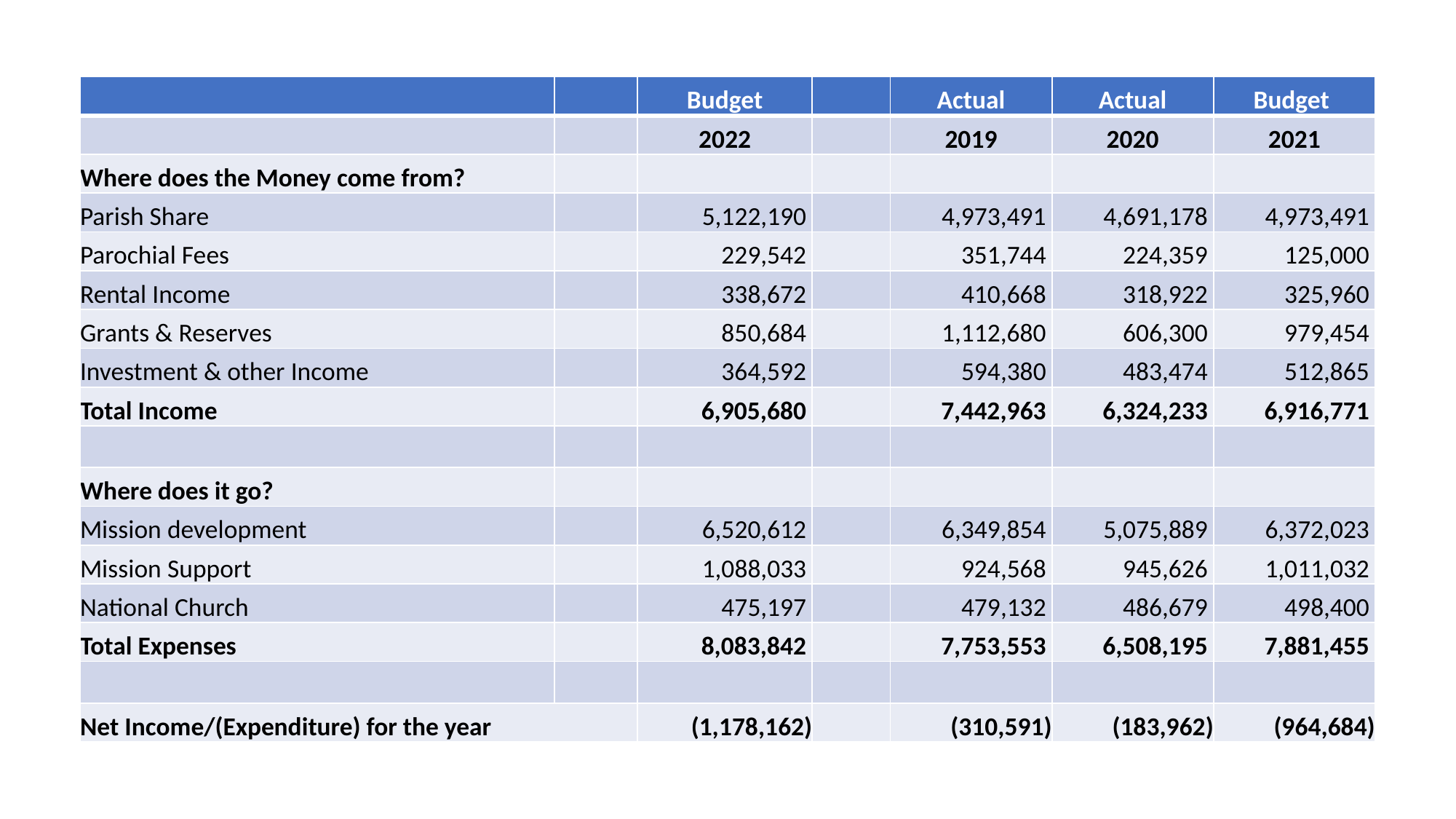

|  |  | Budget |  | Actual | Actual | Budget |
| --- | --- | --- | --- | --- | --- | --- |
|  |  | 2022 |  | 2019 | 2020 | 2021 |
| Where does the Money come from? |  |  |  |  |  |  |
| Parish Share |  | 5,122,190 |  | 4,973,491 | 4,691,178 | 4,973,491 |
| Parochial Fees |  | 229,542 |  | 351,744 | 224,359 | 125,000 |
| Rental Income |  | 338,672 |  | 410,668 | 318,922 | 325,960 |
| Grants & Reserves |  | 850,684 |  | 1,112,680 | 606,300 | 979,454 |
| Investment & other Income |  | 364,592 |  | 594,380 | 483,474 | 512,865 |
| Total Income |  | 6,905,680 |  | 7,442,963 | 6,324,233 | 6,916,771 |
|  |  |  |  |  |  |  |
| Where does it go? |  |  |  |  |  |  |
| Mission development |  | 6,520,612 |  | 6,349,854 | 5,075,889 | 6,372,023 |
| Mission Support |  | 1,088,033 |  | 924,568 | 945,626 | 1,011,032 |
| National Church |  | 475,197 |  | 479,132 | 486,679 | 498,400 |
| Total Expenses |  | 8,083,842 |  | 7,753,553 | 6,508,195 | 7,881,455 |
|  |  |  |  |  |  |  |
| Net Income/(Expenditure) for the year |  | (1,178,162) |  | (310,591) | (183,962) | (964,684) |